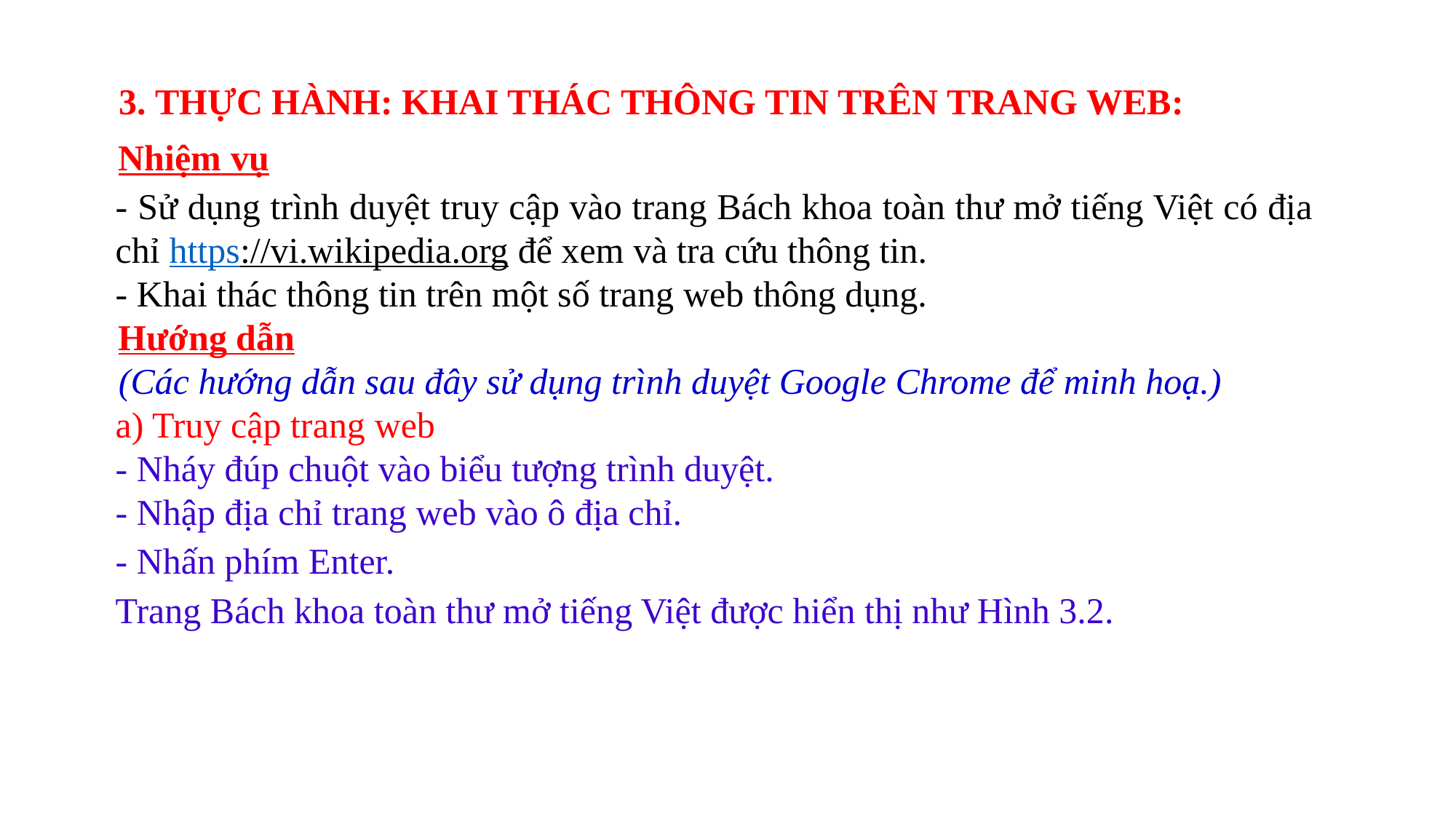

3. THỰC HÀNH: KHAI THÁC THÔNG TIN TRÊN TRANG WEB:
Nhiệm vụ
- Sử dụng trình duyệt truy cập vào trang Bách khoa toàn thư mở tiếng Việt có địa chỉ https://vi.wikipedia.org để xem và tra cứu thông tin.
- Khai thác thông tin trên một số trang web thông dụng.
Hướng dẫn
(Các hướng dẫn sau đây sử dụng trình duyệt Google Chrome để minh hoạ.)
a) Truy cập trang web
- Nháy đúp chuột vào biểu tượng trình duyệt.
- Nhập địa chỉ trang web vào ô địa chỉ.
- Nhấn phím Enter.
Trang Bách khoa toàn thư mở tiếng Việt được hiển thị như Hình 3.2.